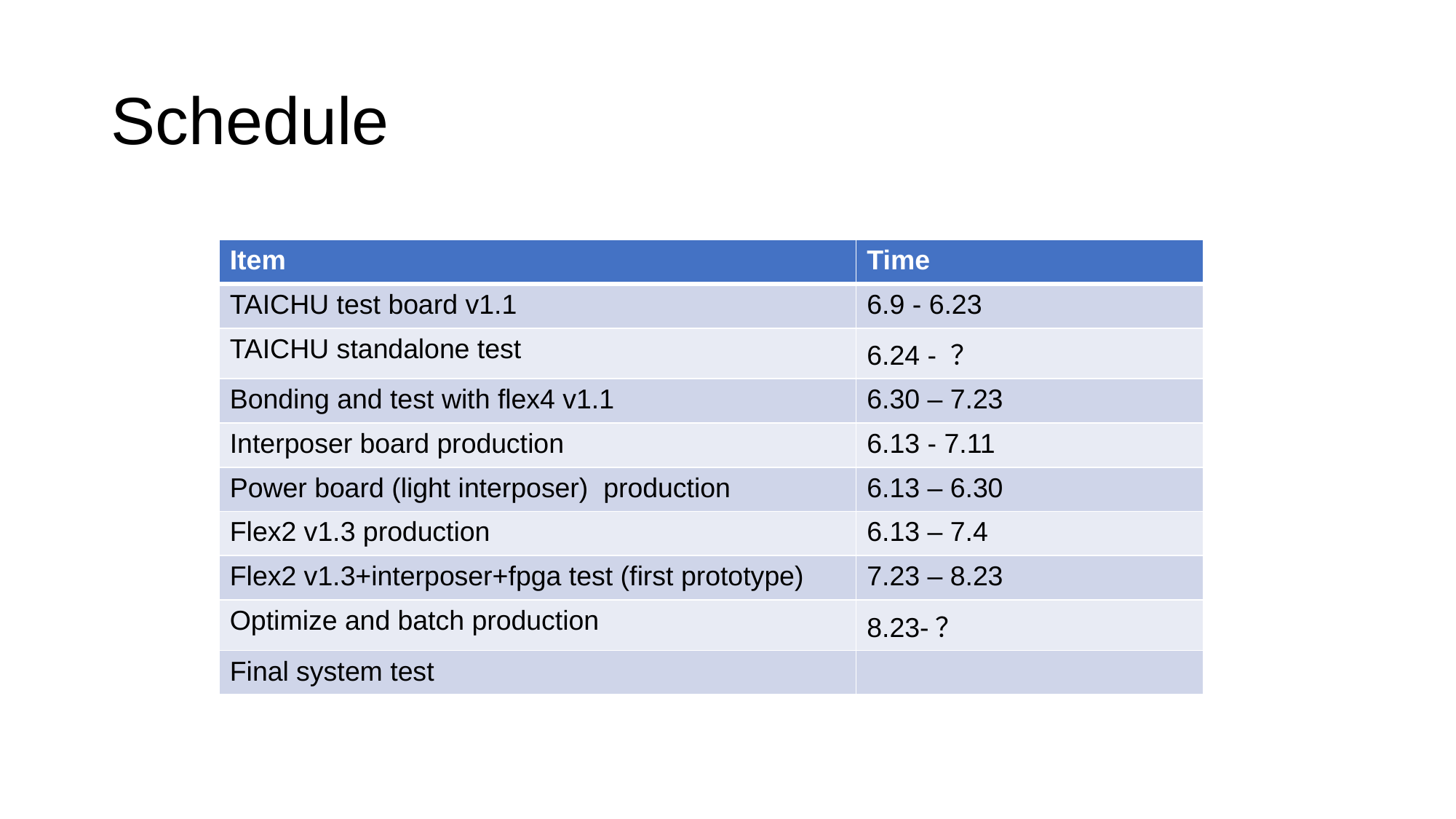

# Schedule
| Item | Time |
| --- | --- |
| TAICHU test board v1.1 | 6.9 - 6.23 |
| TAICHU standalone test | 6.24 - ？ |
| Bonding and test with flex4 v1.1 | 6.30 – 7.23 |
| Interposer board production | 6.13 - 7.11 |
| Power board (light interposer) production | 6.13 – 6.30 |
| Flex2 v1.3 production | 6.13 – 7.4 |
| Flex2 v1.3+interposer+fpga test (first prototype) | 7.23 – 8.23 |
| Optimize and batch production | 8.23-？ |
| Final system test |  |